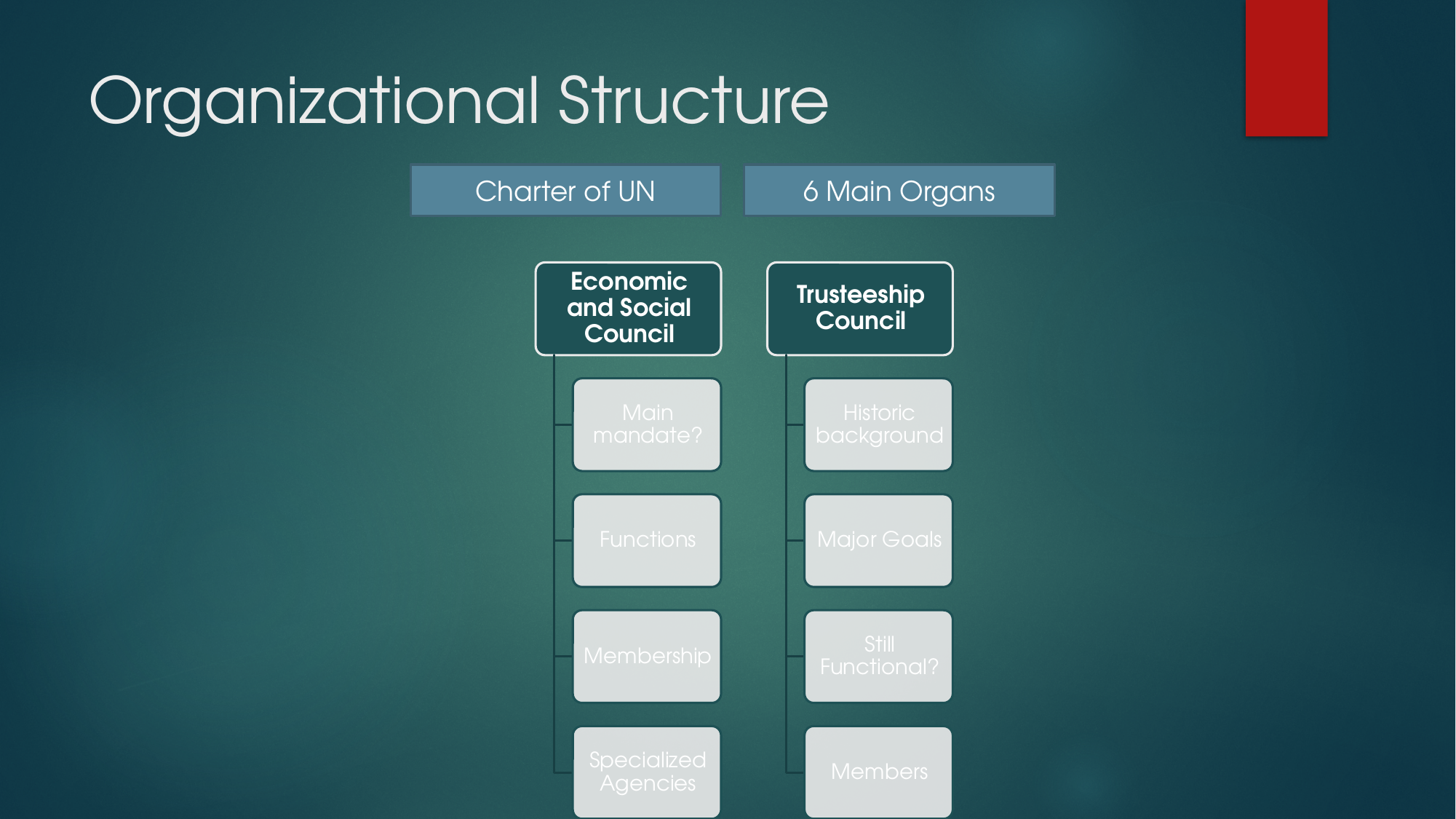

# Organizational Structure
Charter of UN
6 Main Organs
Economic and Social Council
Main mandate?
Functions
Membership
Specialized Agencies
Trusteeship Council
Historic background
Major Goals
Still Functional?
Members